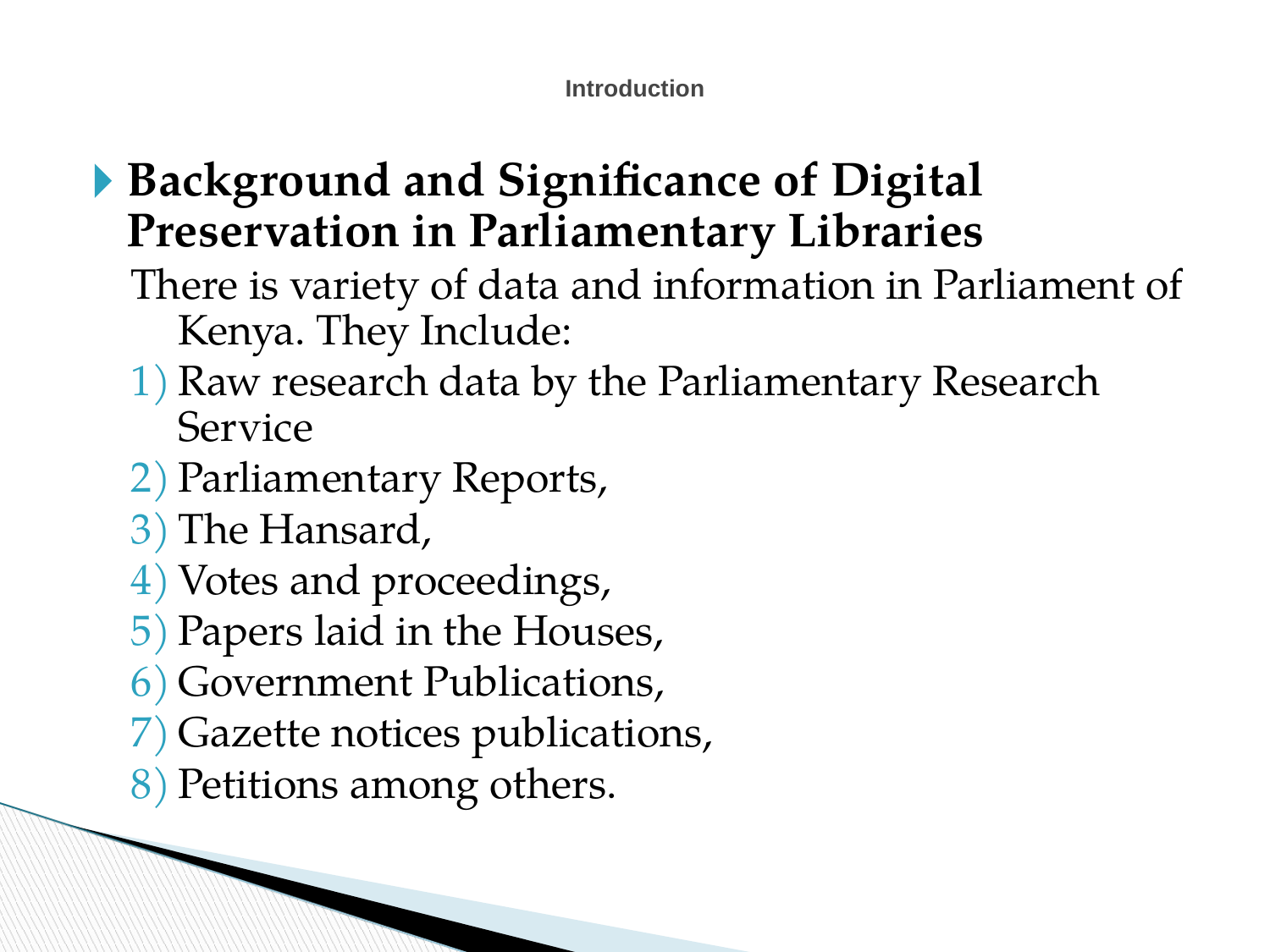

Introduction
Background and Significance of Digital Preservation in Parliamentary Libraries
There is variety of data and information in Parliament of Kenya. They Include:
Raw research data by the Parliamentary Research Service
Parliamentary Reports,
The Hansard,
Votes and proceedings,
Papers laid in the Houses,
Government Publications,
Gazette notices publications,
Petitions among others.